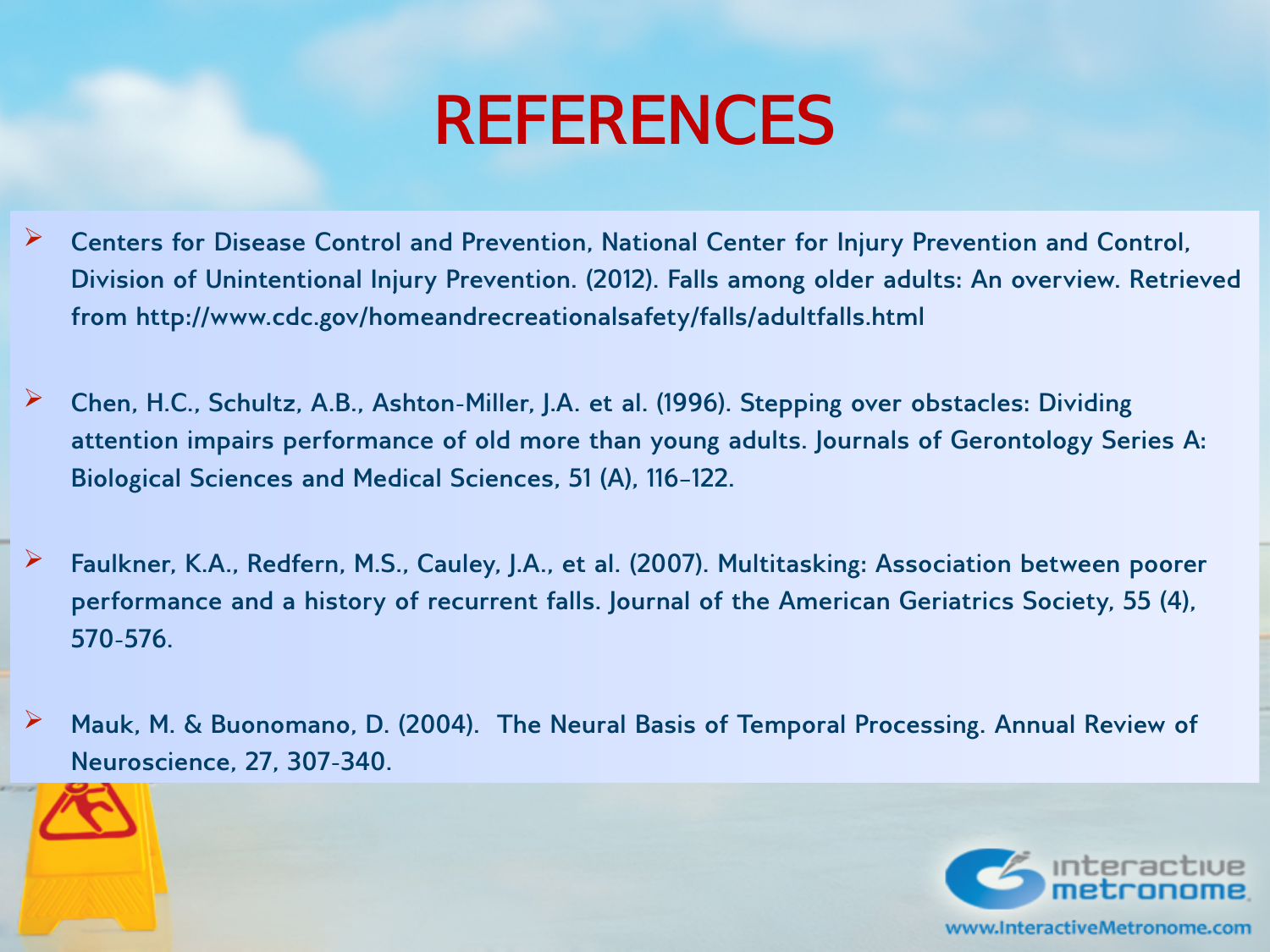

# REFERENCES
Centers for Disease Control and Prevention, National Center for Injury Prevention and Control, Division of Unintentional Injury Prevention. (2012). Falls among older adults: An overview. Retrieved from http://www.cdc.gov/homeandrecreationalsafety/falls/adultfalls.html

Chen, H.C., Schultz, A.B., Ashton-Miller, J.A. et al. (1996). Stepping over obstacles: Dividing attention impairs performance of old more than young adults. Journals of Gerontology Series A: Biological Sciences and Medical Sciences, 51 (A), 116–122.

Faulkner, K.A., Redfern, M.S., Cauley, J.A., et al. (2007). Multitasking: Association between poorer performance and a history of recurrent falls. Journal of the American Geriatrics Society, 55 (4), 570-576.

Mauk, M. & Buonomano, D. (2004).  The Neural Basis of Temporal Processing. Annual Review of Neuroscience, 27, 307-340.